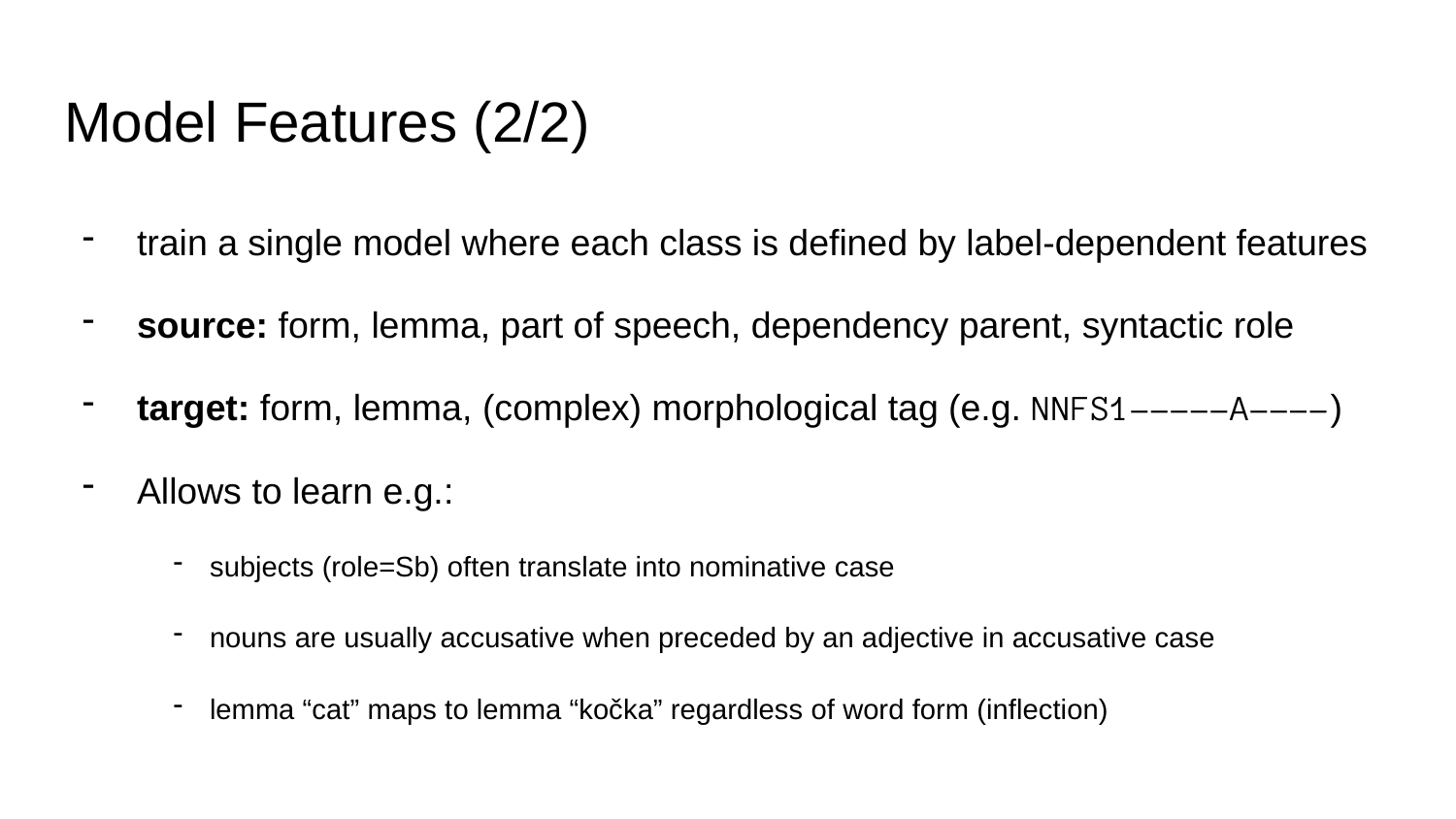

# Model Features (2/2)
train a single model where each class is defined by label-dependent features
source: form, lemma, part of speech, dependency parent, syntactic role
target: form, lemma, (complex) morphological tag (e.g. NNFS1-----A----)
Allows to learn e.g.:
subjects (role=Sb) often translate into nominative case
nouns are usually accusative when preceded by an adjective in accusative case
lemma “cat” maps to lemma “kočka” regardless of word form (inflection)